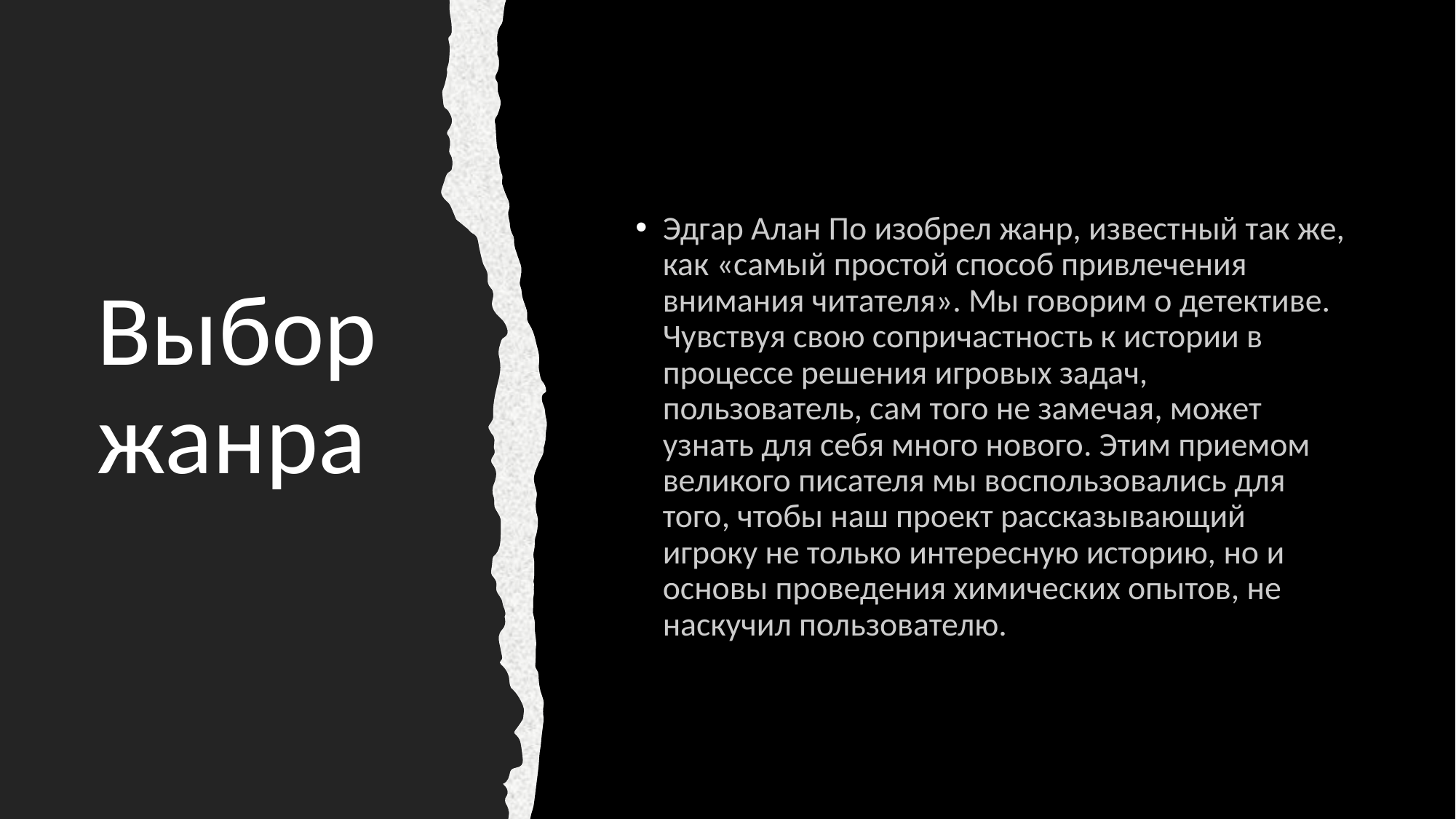

Эдгар Алан По изобрел жанр, известный так же, как «самый простой способ привлечения внимания читателя». Мы говорим о детективе. Чувствуя свою сопричастность к истории в процессе решения игровых задач, пользователь, сам того не замечая, может узнать для себя много нового. Этим приемом великого писателя мы воспользовались для того, чтобы наш проект рассказывающий игроку не только интересную историю, но и основы проведения химических опытов, не наскучил пользователю.
# Выбор жанра